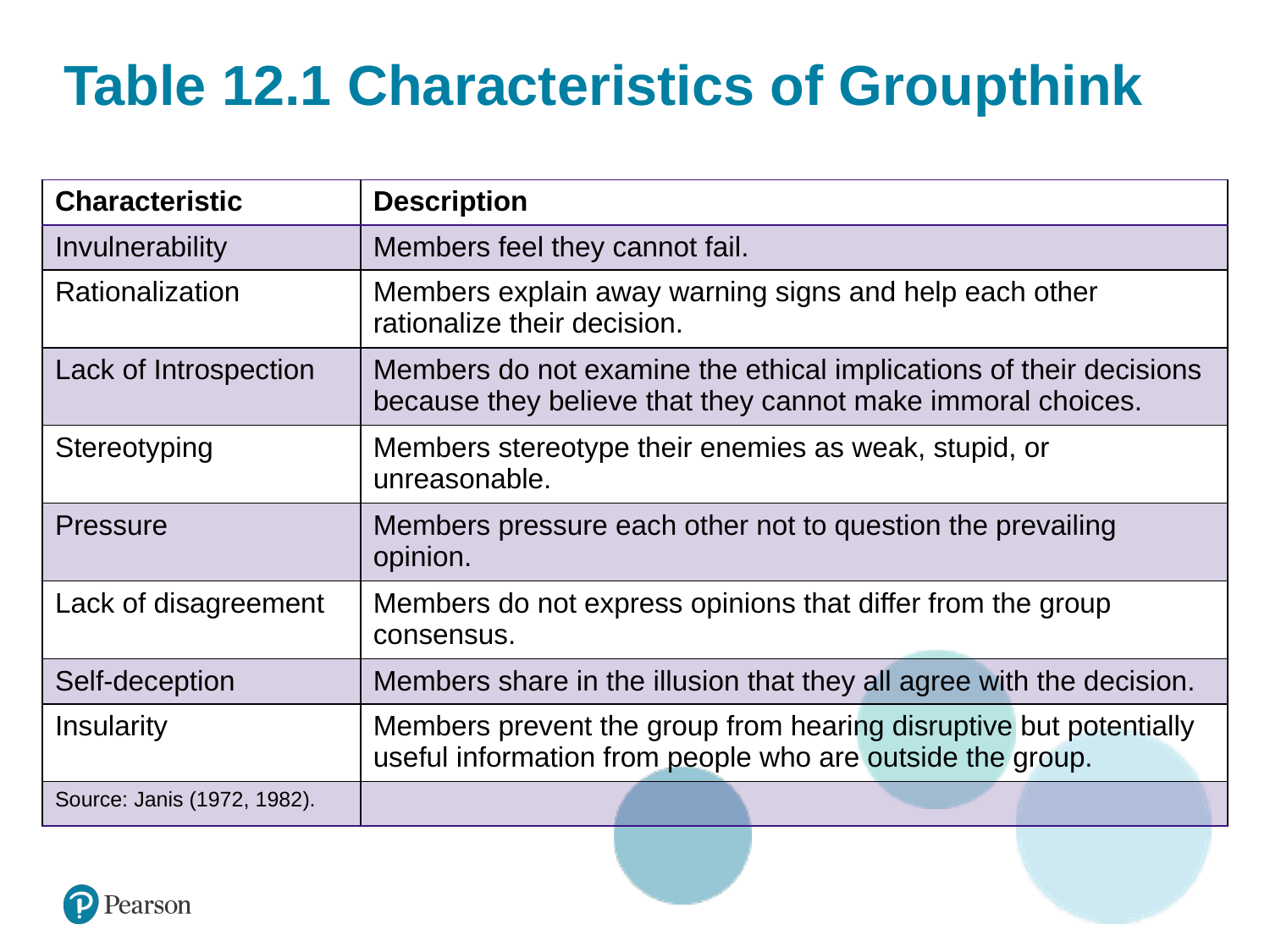

# Table 12.1 Characteristics of Groupthink
| Characteristic | Description |
| --- | --- |
| Invulnerability | Members feel they cannot fail. |
| Rationalization | Members explain away warning signs and help each other rationalize their decision. |
| Lack of Introspection | Members do not examine the ethical implications of their decisions because they believe that they cannot make immoral choices. |
| Stereotyping | Members stereotype their enemies as weak, stupid, or unreasonable. |
| Pressure | Members pressure each other not to question the prevailing opinion. |
| Lack of disagreement | Members do not express opinions that differ from the group consensus. |
| Self-deception | Members share in the illusion that they all agree with the decision. |
| Insularity | Members prevent the group from hearing disruptive but potentially useful information from people who are outside the group. |
| Source: Janis (1972, 1982). | Blank cell |